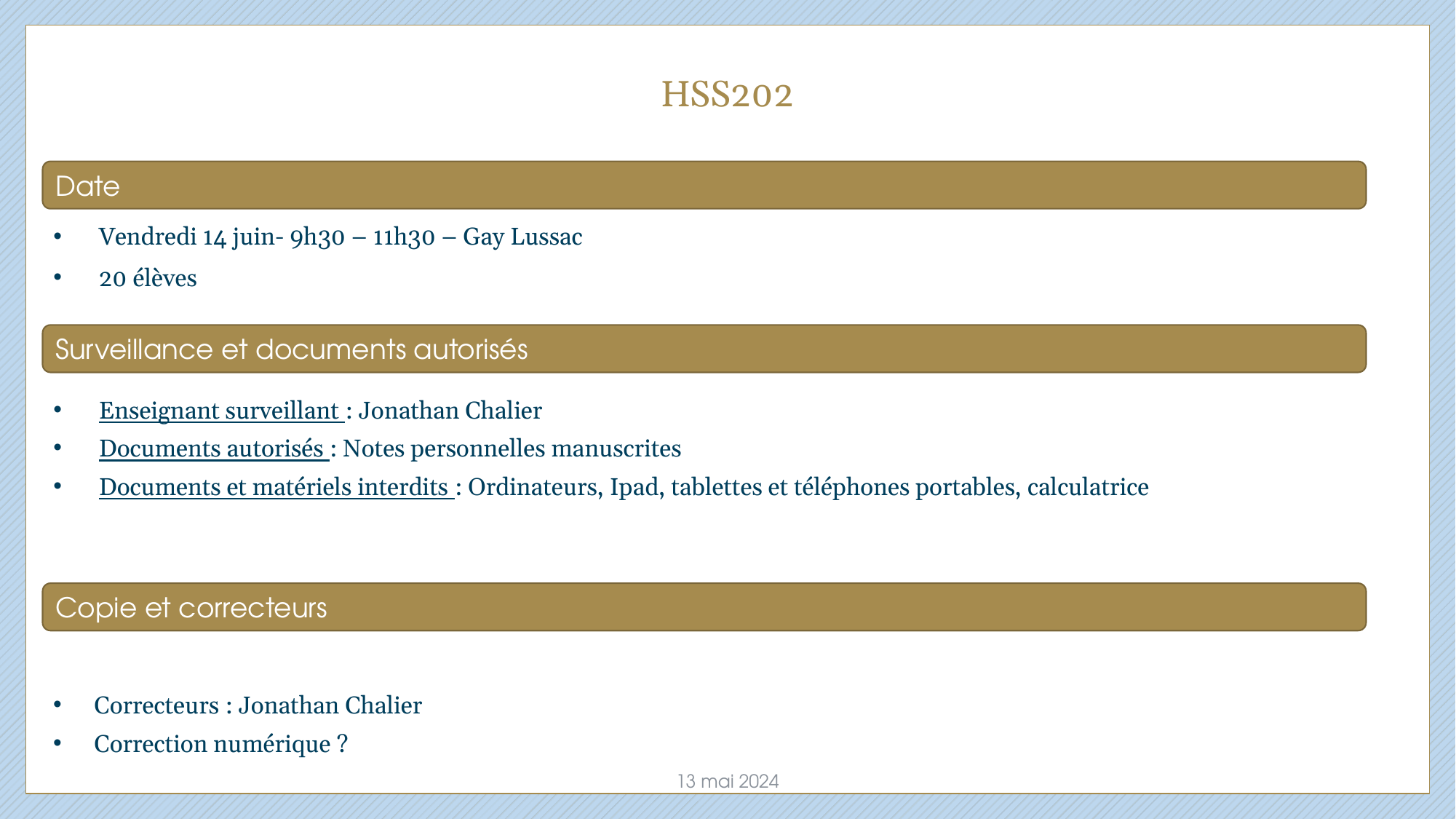

# HSS202
Date
Vendredi 14 juin- 9h30 – 11h30 – Gay Lussac
20 élèves
Surveillance et documents autorisés
Enseignant surveillant : Jonathan Chalier
Documents autorisés : Notes personnelles manuscrites
Documents et matériels interdits : Ordinateurs, Ipad, tablettes et téléphones portables, calculatrice
Copie et correcteurs

Correcteurs : Jonathan Chalier
Correction numérique ?
13 mai 2024